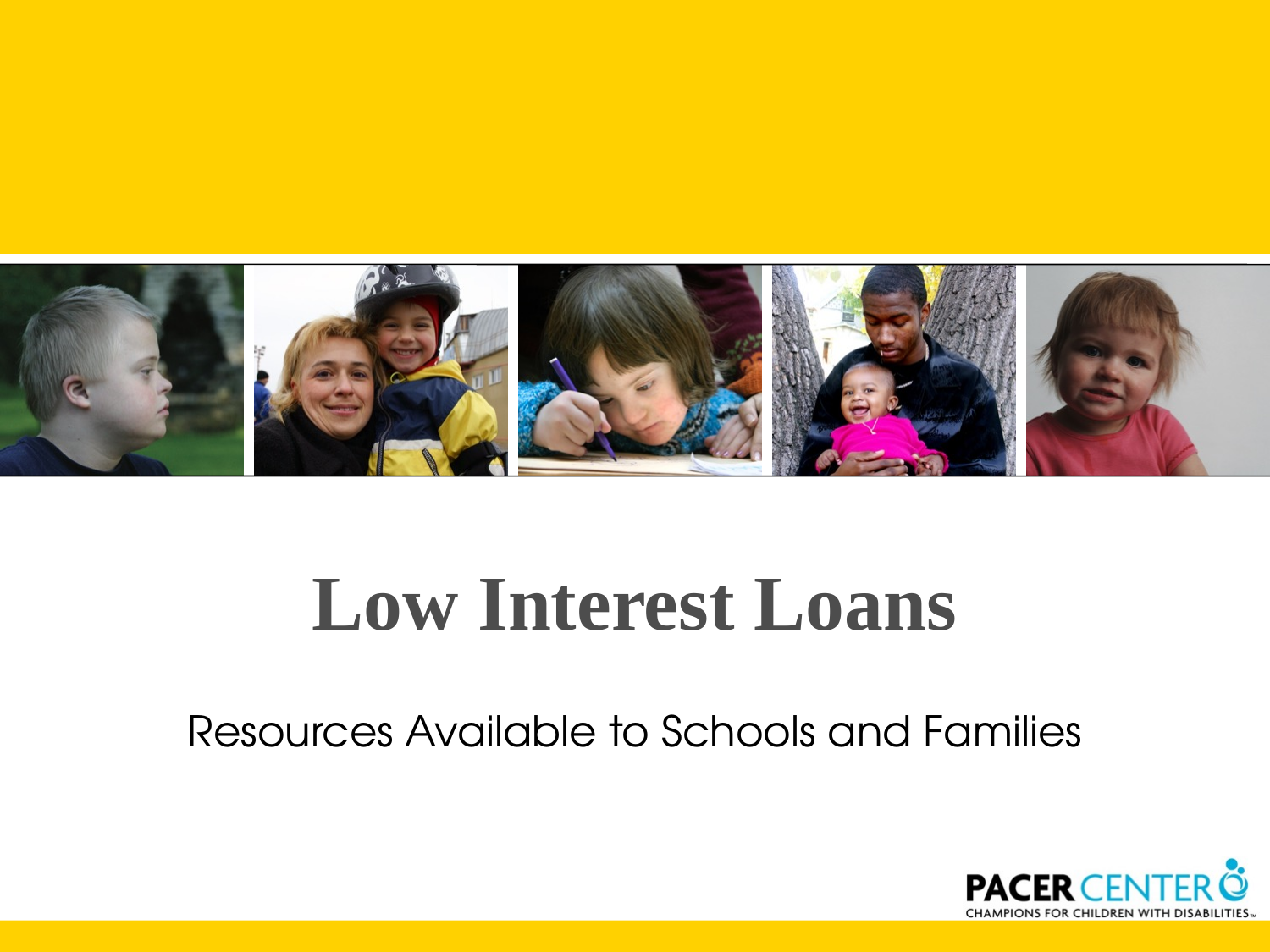

# Low Interest Loans
Resources Available to Schools and Families